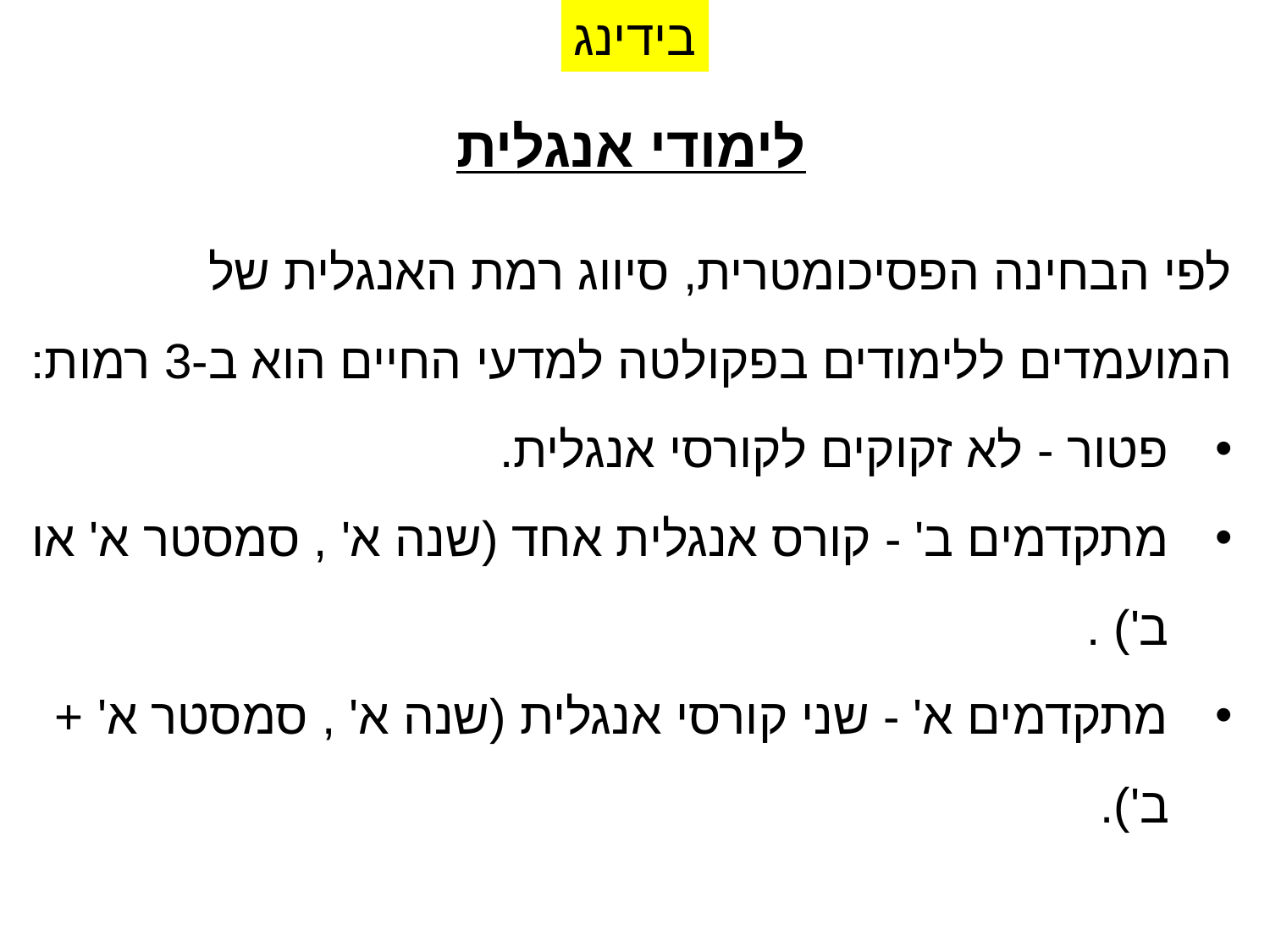

בידינג
לימודי אנגלית
	לפי הבחינה הפסיכומטרית, סיווג רמת האנגלית של
	המועמדים ללימודים בפקולטה למדעי החיים הוא ב-3 רמות:
פטור - לא זקוקים לקורסי אנגלית.
מתקדמים ב' - קורס אנגלית אחד (שנה א' , סמסטר א' או ב') .
מתקדמים א' - שני קורסי אנגלית (שנה א' , סמסטר א' + ב').